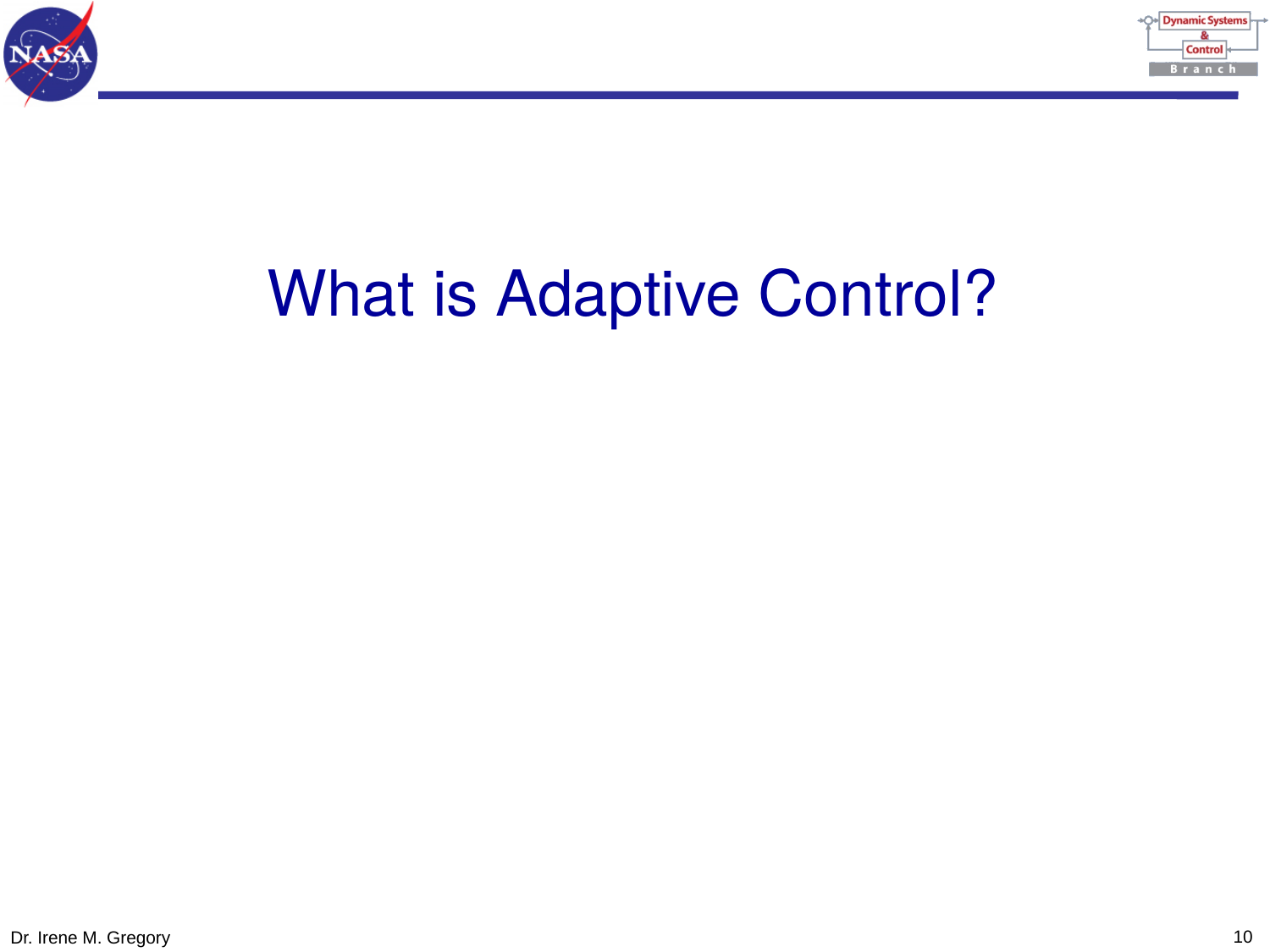

What is Adaptive Control?
10
Dr. Irene M. Gregory